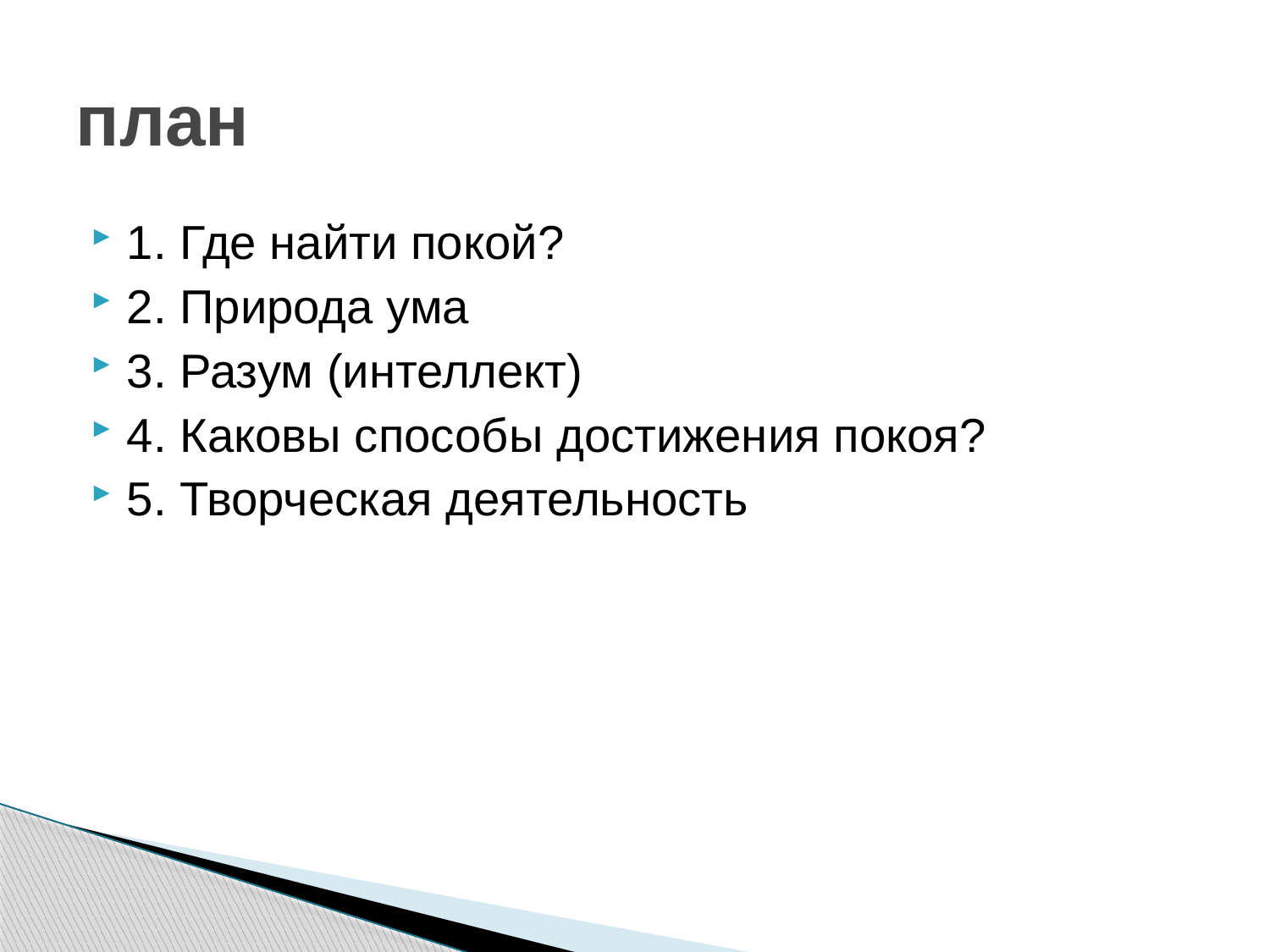

# план
1. Где найти покой?
2. Природа ума
3. Разум (интеллект)
4. Каковы способы достижения покоя?
5. Творческая деятельность